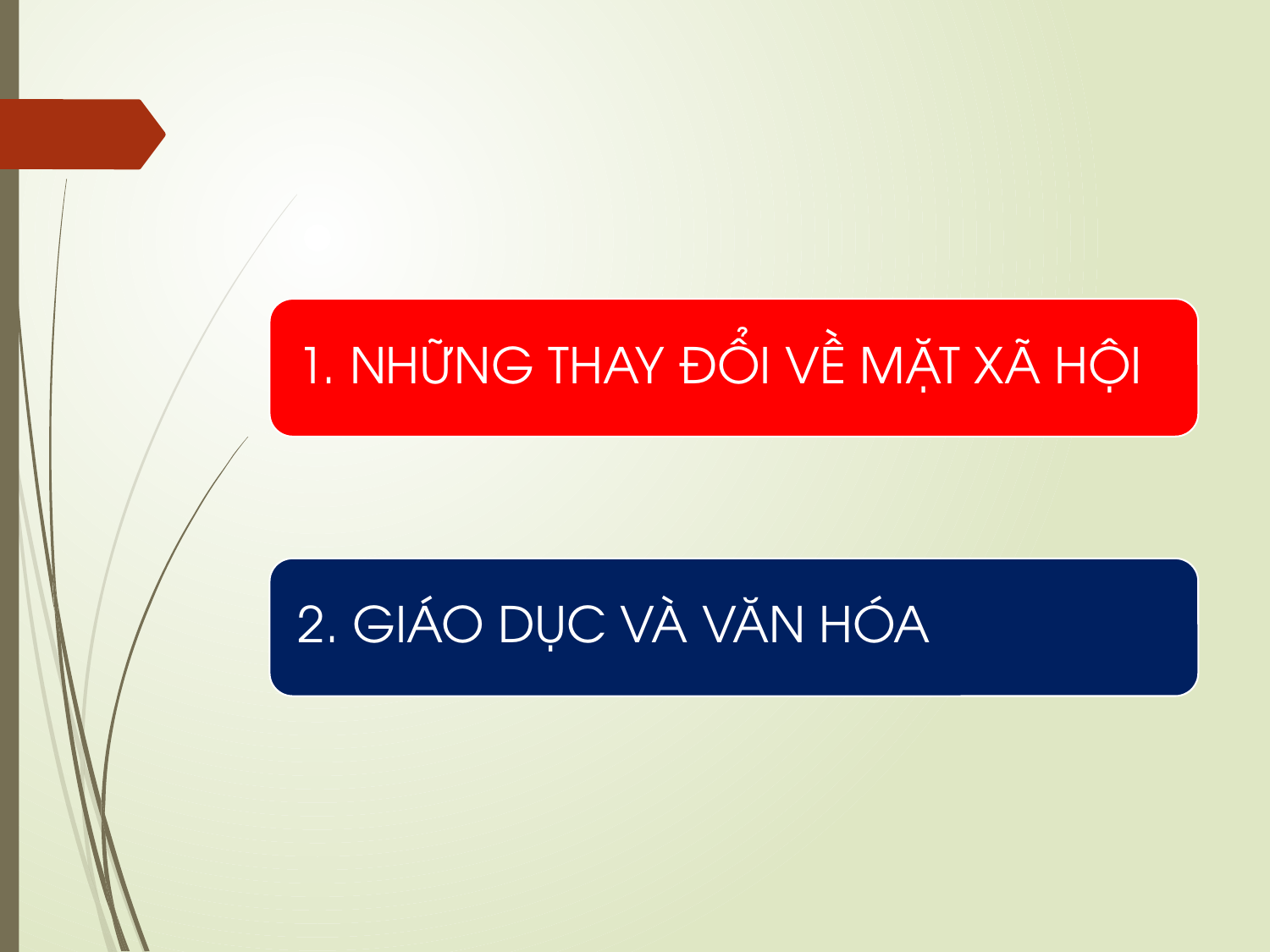

1. NHỮNG THAY ĐỔI VỀ MẶT XÃ HỘI

2. GIÁO DỤC VÀ VĂN HÓA